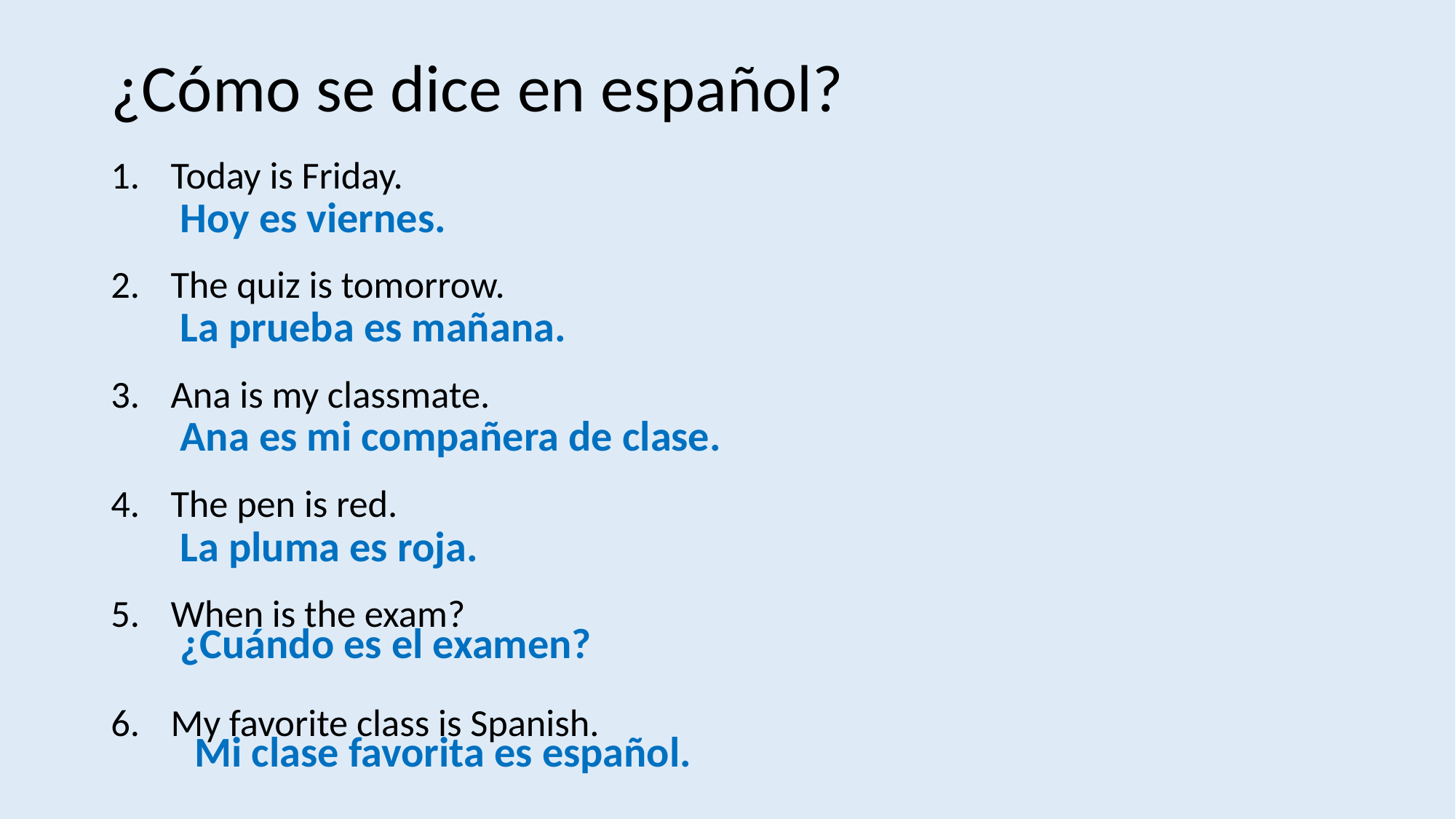

# ¿Cómo se dice en español?
Today is Friday.

The quiz is tomorrow.

Ana is my classmate.

The pen is red.

When is the exam?

My favorite class is Spanish.
Hoy es viernes.
La prueba es mañana.
Ana es mi compañera de clase.
La pluma es roja.
¿Cuándo es el examen?
Mi clase favorita es español.